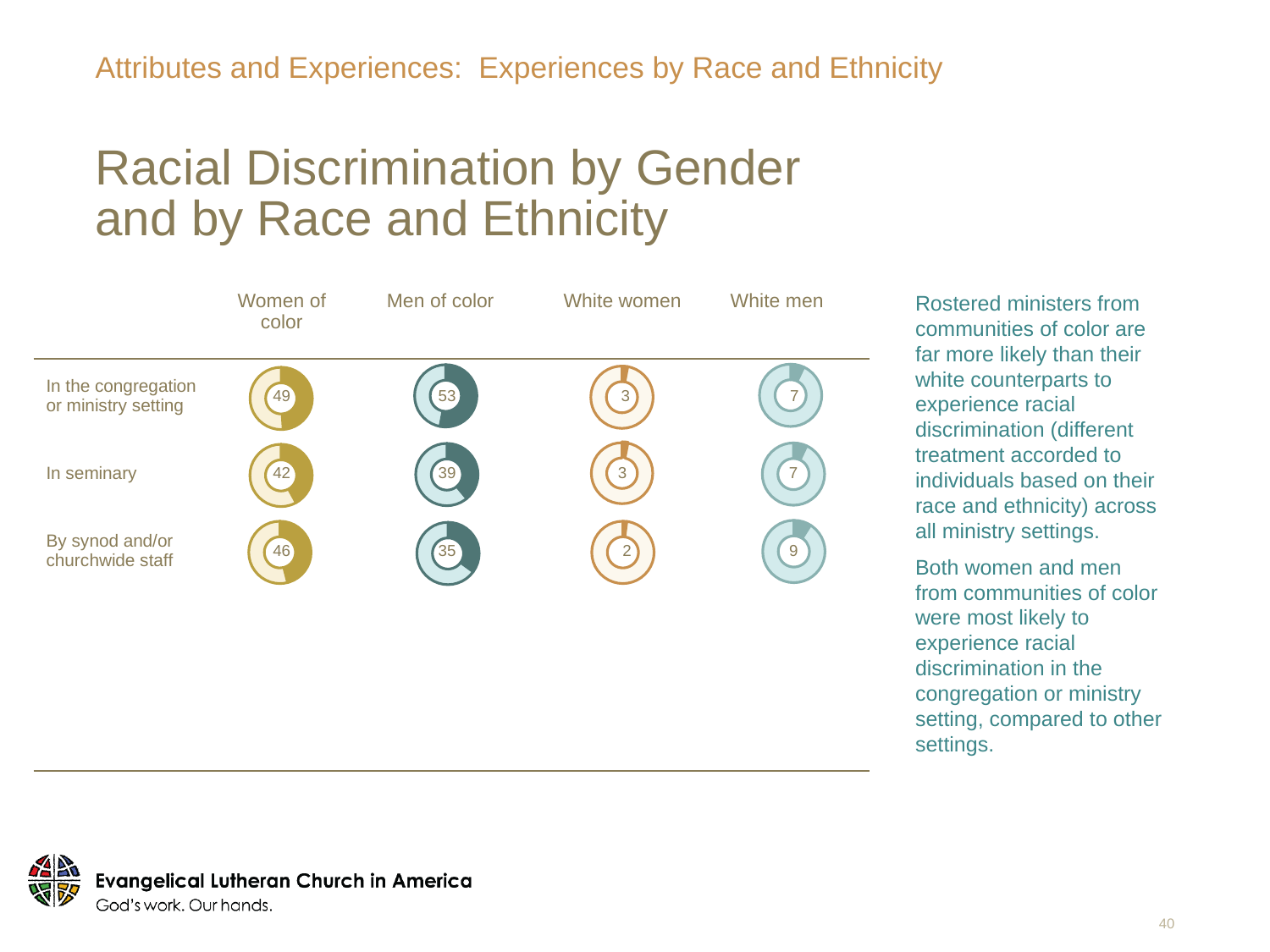

Attributes and Experiences:  Experiences by Race and Ethnicity

# Racial Discrimination by Gender and by Race and Ethnicity
|  | Women of color | Men of color | White women |  |  |  | White men | White men |
| --- | --- | --- | --- | --- | --- | --- | --- | --- |
| In the congregation or ministry setting | 49 | 53 | 3 | 7 |  |  |  |  |
| In seminary | 42 | 39 | 3 |  |  |  |  | 7 |
| By synod and/or churchwide staff | 46 | 35 | 2 |  | 9 |  |  |  |
|  |  |  |  |  |  |  |  |  |
|  |  |  |  |  |  |  |  |  |
|  |  |  |  |  |  |  |  |  |
Rostered ministers from communities of color are far more likely than their white counterparts to experience racial discrimination (different treatment accorded to individuals based on their race and ethnicity) across all ministry settings.
Both women and men from communities of color were most likely to experience racial discrimination in the congregation or ministry setting, compared to other settings.

### Chart

| Category | In the congregation |
|---|---|
| 1st Qtr | 0.07 |
| 2nd Qtr | 0.93 |

### Chart

| Category | In the congregation |
|---|---|
| 1st Qtr | 0.53 |
| 2nd Qtr | 0.47 |

### Chart

| Category | In the congregation |
|---|---|
| 1st Qtr | 0.03 |
| 2nd Qtr | 0.97 |

### Chart

| Category | In the congregation |
|---|---|
| 1st Qtr | 0.49 |
| 2nd Qtr | 0.51 |

### Chart

| Category | With ELCA rostered leaders |
|---|---|
| 1st Qtr | 0.03 |
| 2nd Qtr | 0.97 |

### Chart

| Category | With ELCA rostered leaders |
|---|---|
| 1st Qtr | 0.07 |
| 2nd Qtr | 0.93 |

### Chart

| Category | With ELCA rostered leaders |
|---|---|
| 1st Qtr | 0.39 |
| 2nd Qtr | 0.61 |

### Chart

| Category | With ELCA rostered leaders |
|---|---|
| 1st Qtr | 0.42 |
| 2nd Qtr | 0.58 |

### Chart

| Category | By synod and/or churchwide staff |
|---|---|
| 1st Qtr | 0.09 |
| 2nd Qtr | 0.91 |

### Chart

| Category | By synod and/or churchwide staff |
|---|---|
| 1st Qtr | 0.46 |
| 2nd Qtr | 0.54 |

### Chart

| Category | By synod and/or churchwide staff |
|---|---|
| 1st Qtr | 0.02 |
| 2nd Qtr | 0.98 |

### Chart

| Category | In the congregation |
|---|---|
| 1st Qtr | 0.35 |
| 2nd Qtr | 0.65 |

### Chart

| Category |
|---|

### Chart

| Category |
|---|

### Chart

| Category |
|---|